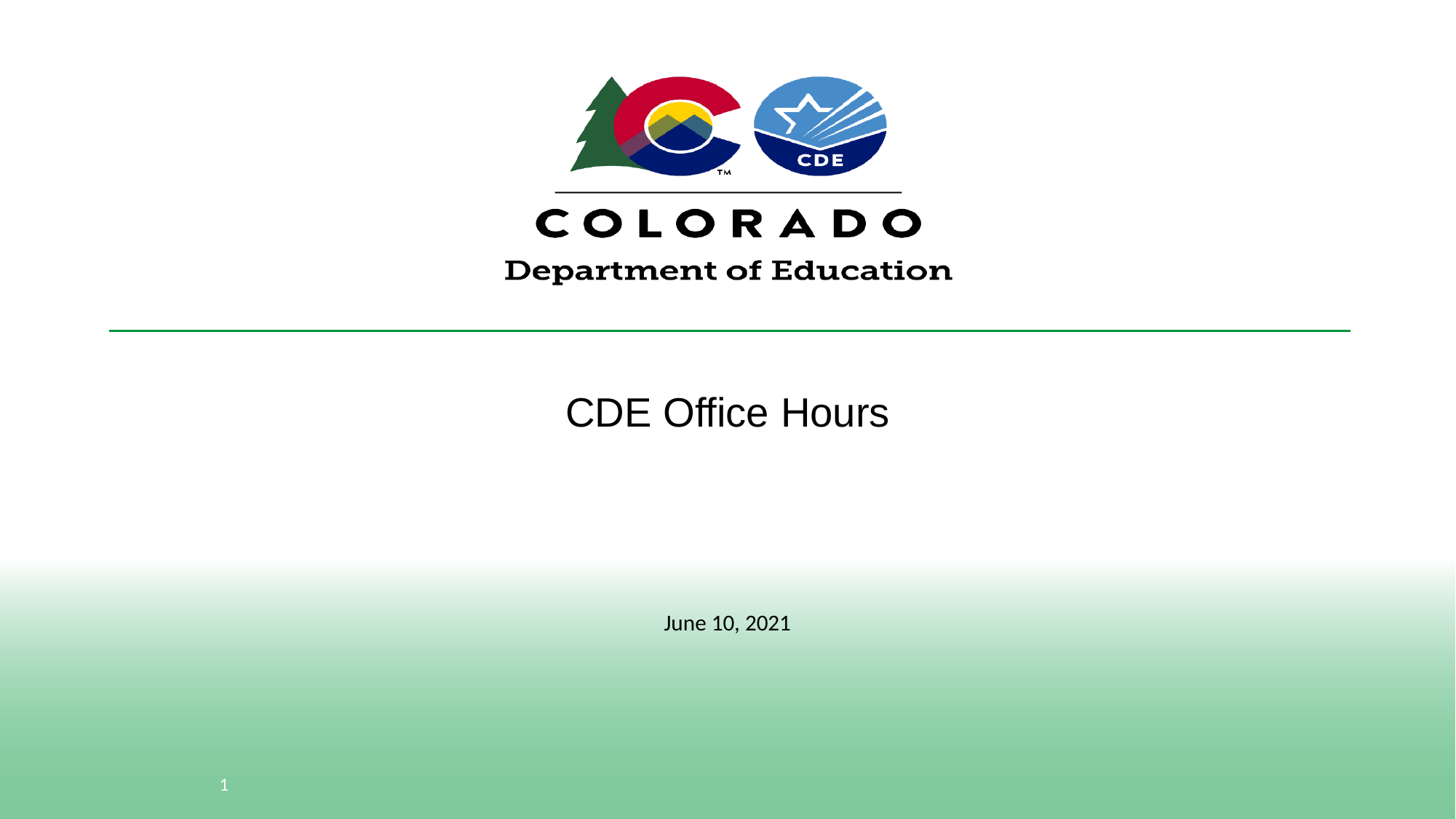

# CDE Office Hours
June 10, 2021
1